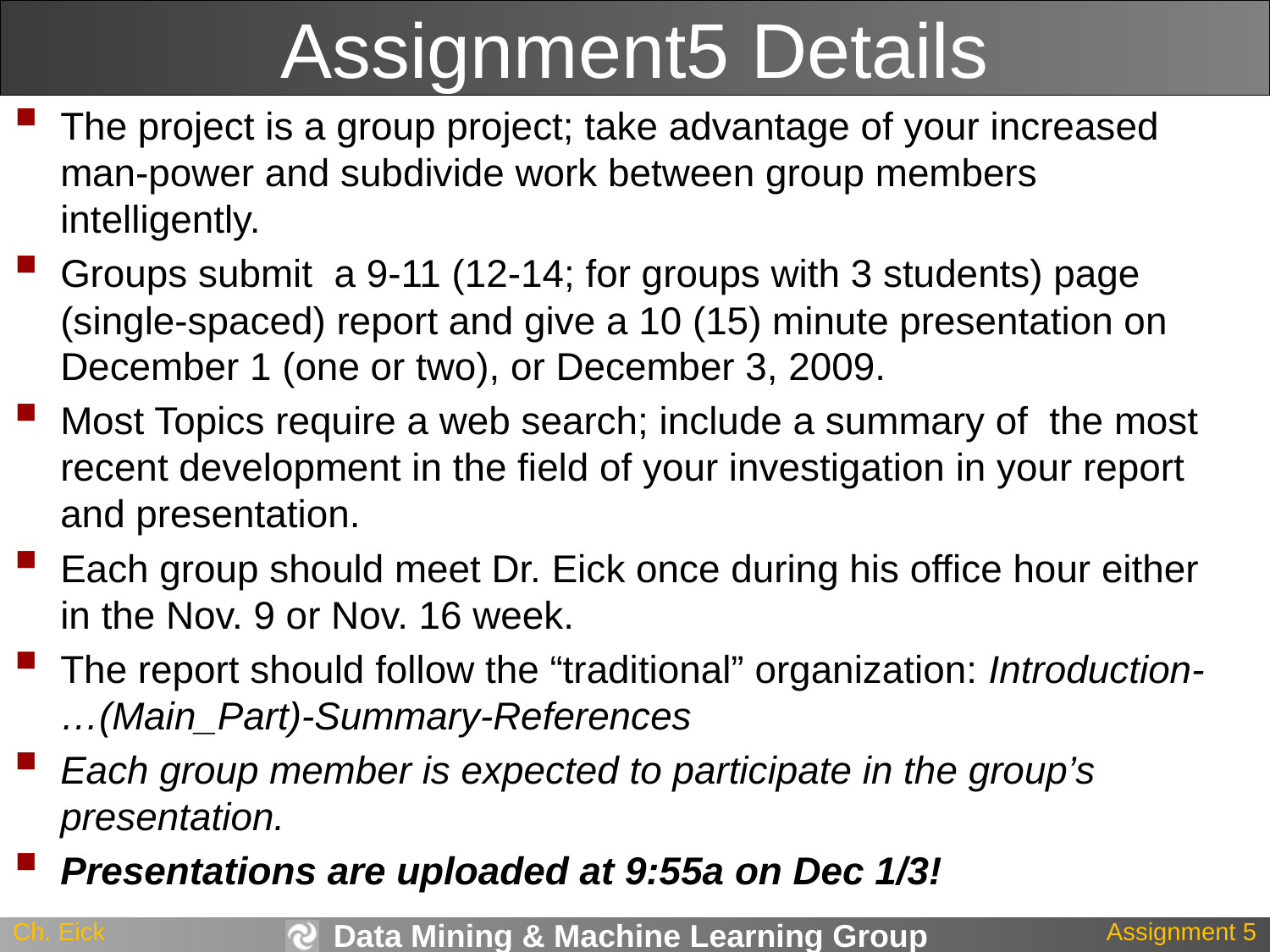

# Assignment5 Details
The project is a group project; take advantage of your increased man-power and subdivide work between group members intelligently.
Groups submit  a 9-11 (12-14; for groups with 3 students) page (single-spaced) report and give a 10 (15) minute presentation on December 1 (one or two), or December 3, 2009.
Most Topics require a web search; include a summary of  the most recent development in the field of your investigation in your report and presentation.
Each group should meet Dr. Eick once during his office hour either in the Nov. 9 or Nov. 16 week.
The report should follow the “traditional” organization: Introduction-…(Main_Part)-Summary-References
Each group member is expected to participate in the group’s presentation.
Presentations are uploaded at 9:55a on Dec 1/3!